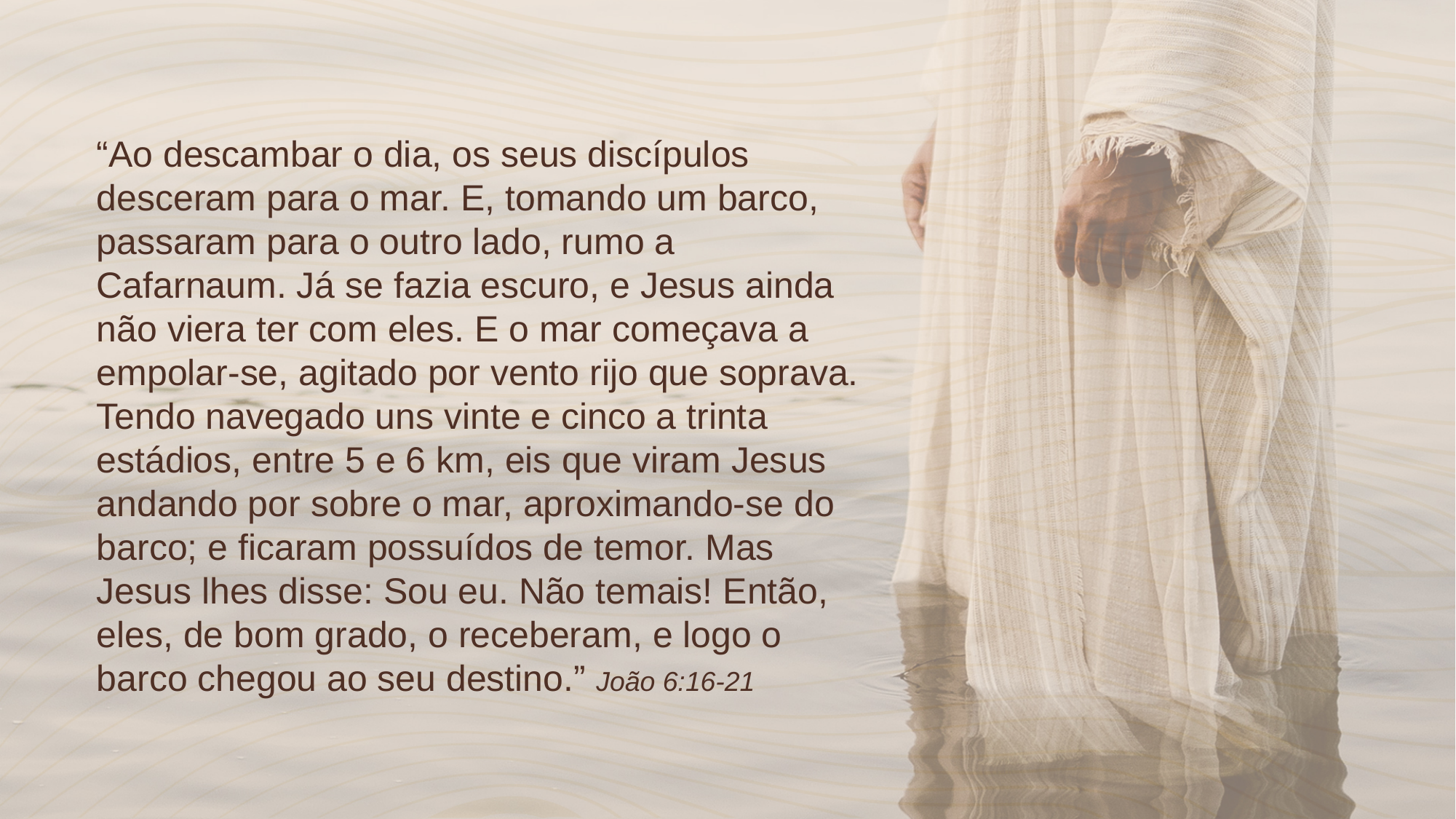

“Ao descambar o dia, os seus discípulos desceram para o mar. E, tomando um barco, passaram para o outro lado, rumo a Cafarnaum. Já se fazia escuro, e Jesus ainda não viera ter com eles. E o mar começava a empolar-se, agitado por vento rijo que soprava. Tendo navegado uns vinte e cinco a trinta estádios, entre 5 e 6 km, eis que viram Jesus andando por sobre o mar, aproximando-se do barco; e ficaram possuídos de temor. Mas Jesus lhes disse: Sou eu. Não temais! Então, eles, de bom grado, o receberam, e logo o barco chegou ao seu destino.” João 6:16-21